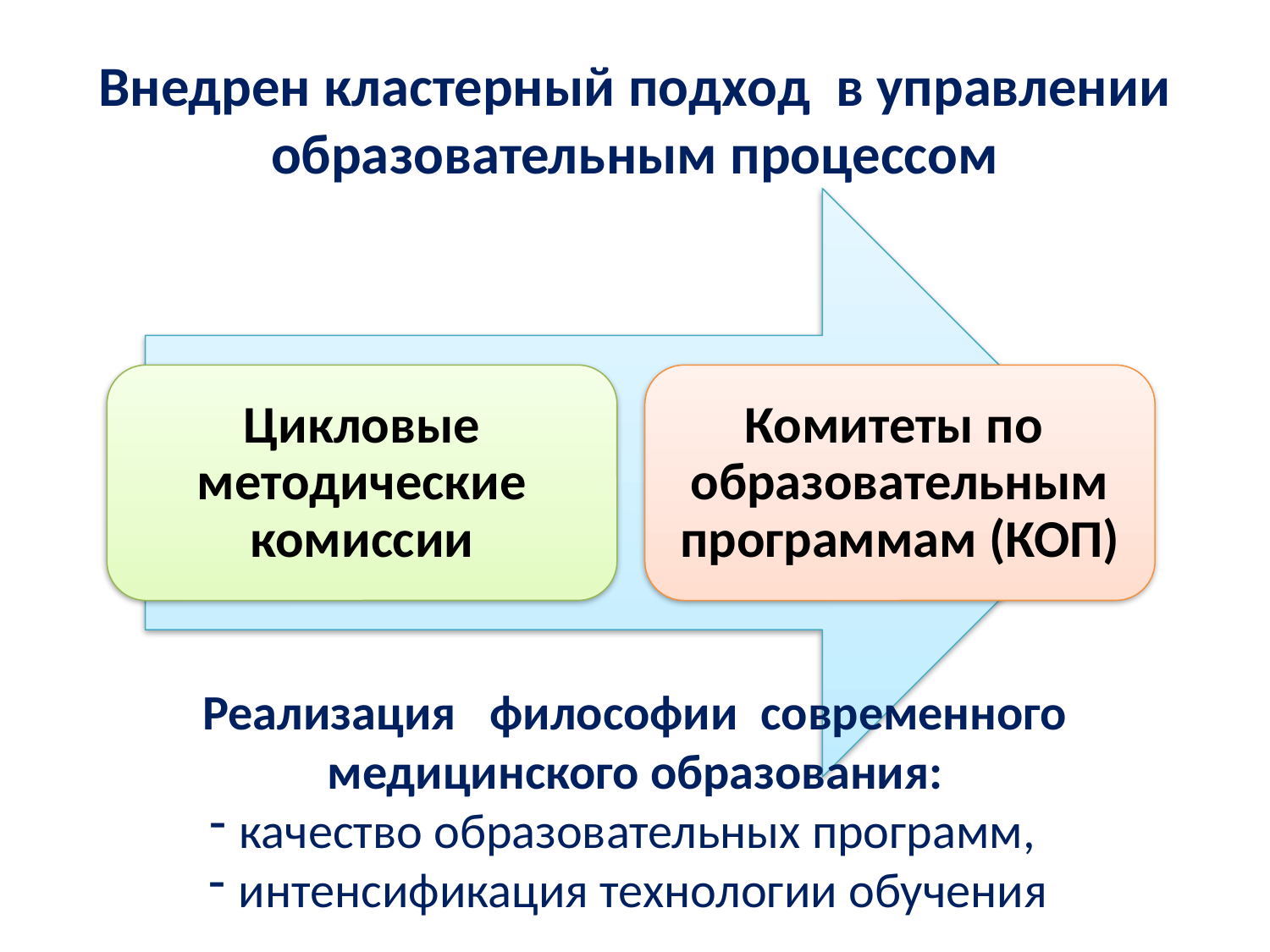

# Внедрен кластерный подход  в управлении образовательным процессом
Цикловые методические комиссии
Комитеты по  образовательным программам (КОП)
Реализация   философии  современного медицинского образования:
качество образовательных программ,
интенсификация технологии обучения